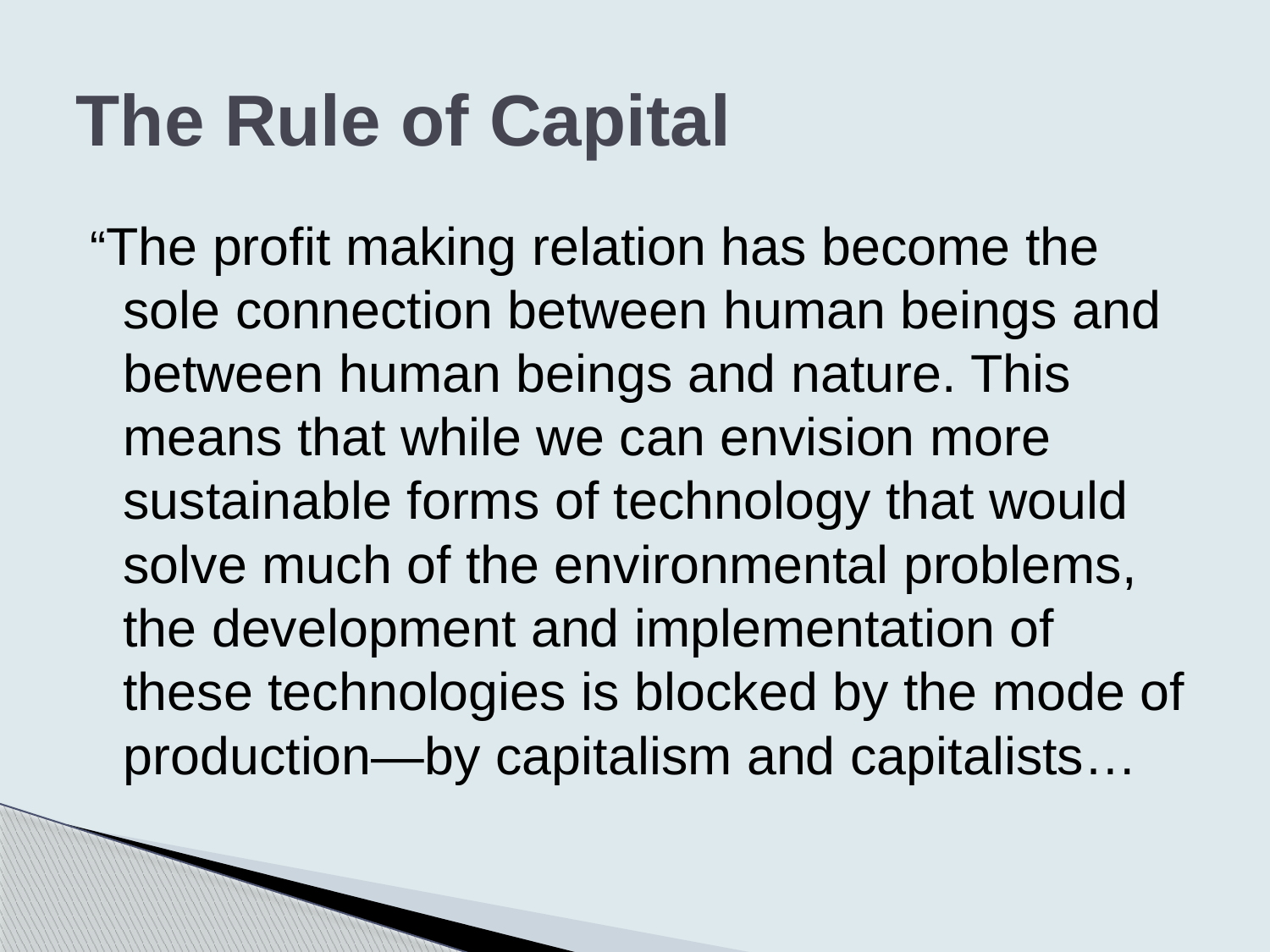

# The Rule of Capital
“The profit making relation has become the sole connection between human beings and between human beings and nature. This means that while we can envision more sustainable forms of technology that would solve much of the environmental problems, the development and implementation of these technologies is blocked by the mode of production—by capitalism and capitalists…